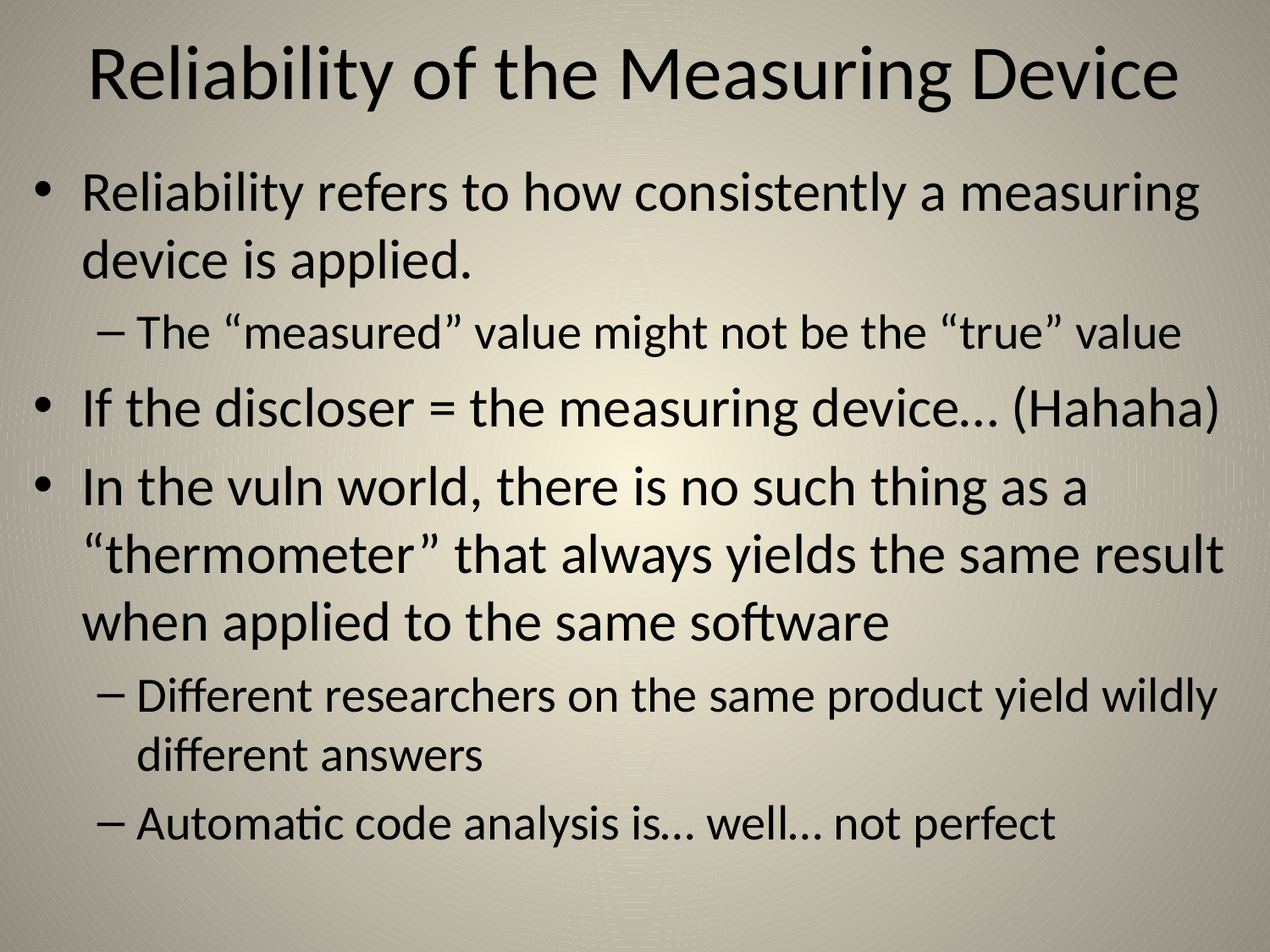

# Reliability of the Measuring Device
Reliability refers to how consistently a measuring device is applied.
The “measured” value might not be the “true” value
If the discloser = the measuring device… (Hahaha)
In the vuln world, there is no such thing as a “thermometer” that always yields the same result when applied to the same software
Different researchers on the same product yield wildly different answers
Automatic code analysis is… well… not perfect